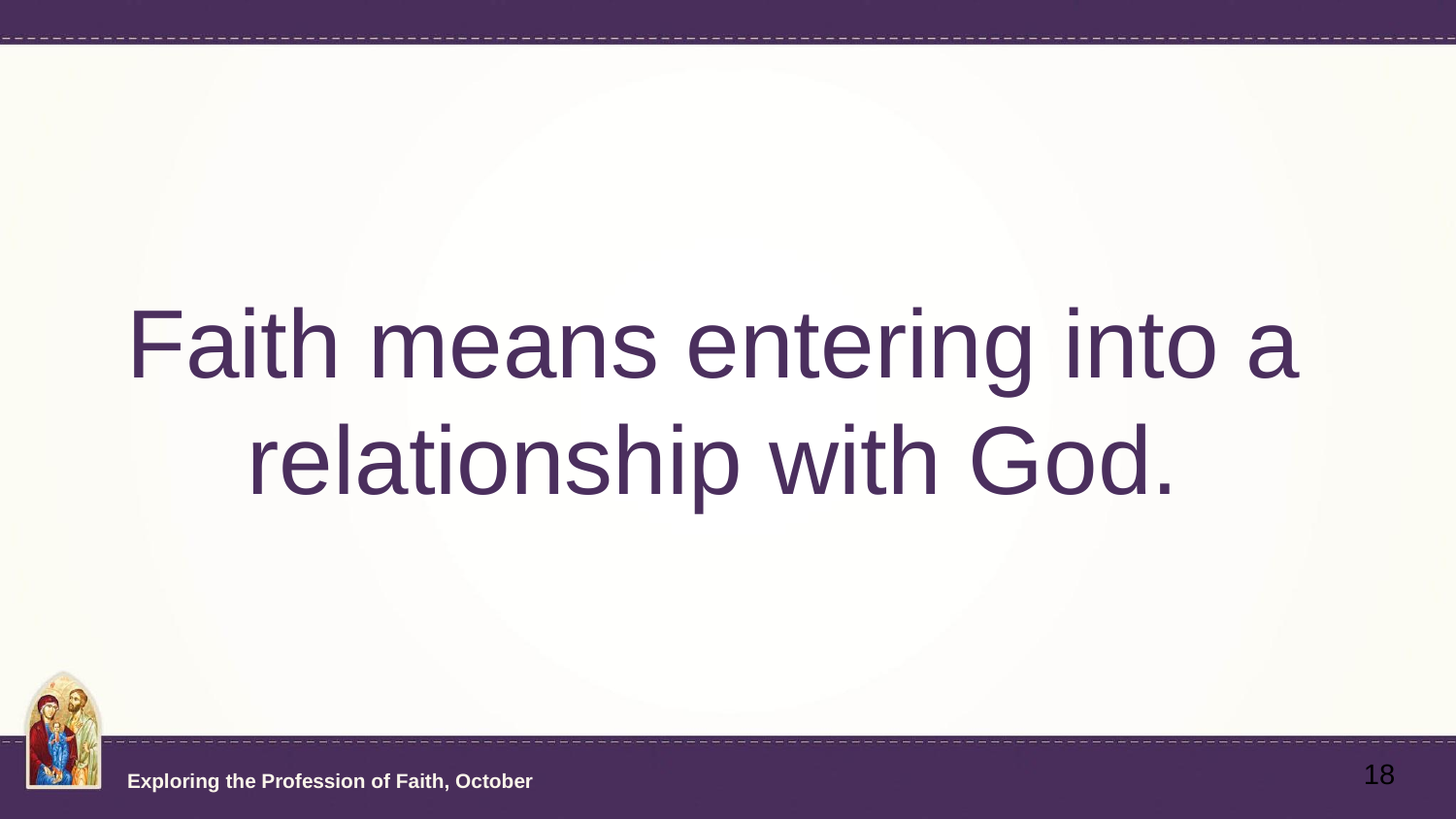

# Faith means entering into a relationship with God.
18
Exploring the Profession of Faith, October